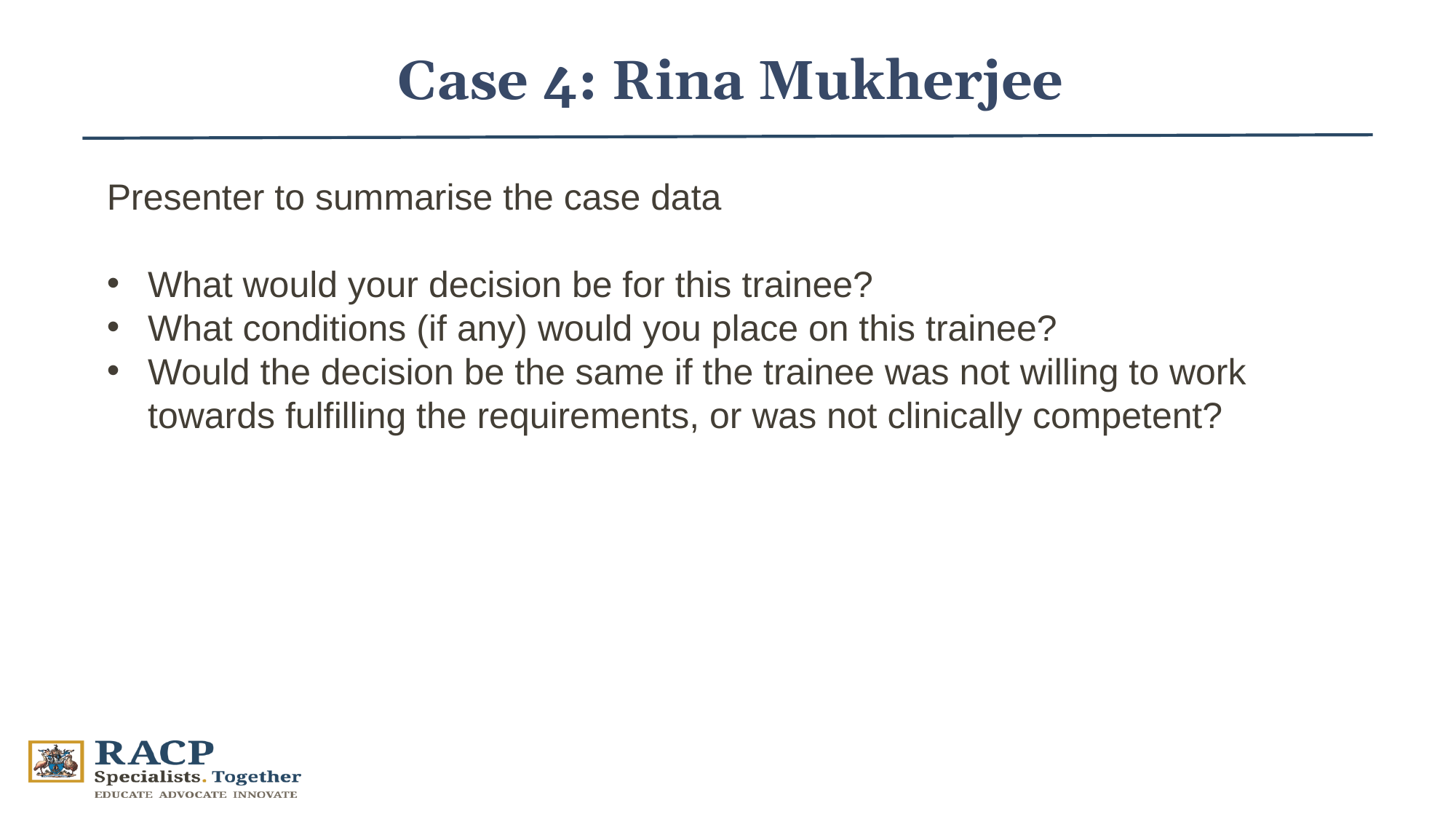

Case 4: Rina Mukherjee

Presenter to summarise the case data

What would your decision be for this trainee?
What conditions (if any) would you place on this trainee?
Would the decision be the same if the trainee was not willing to work towards fulfilling the requirements, or was not clinically competent?